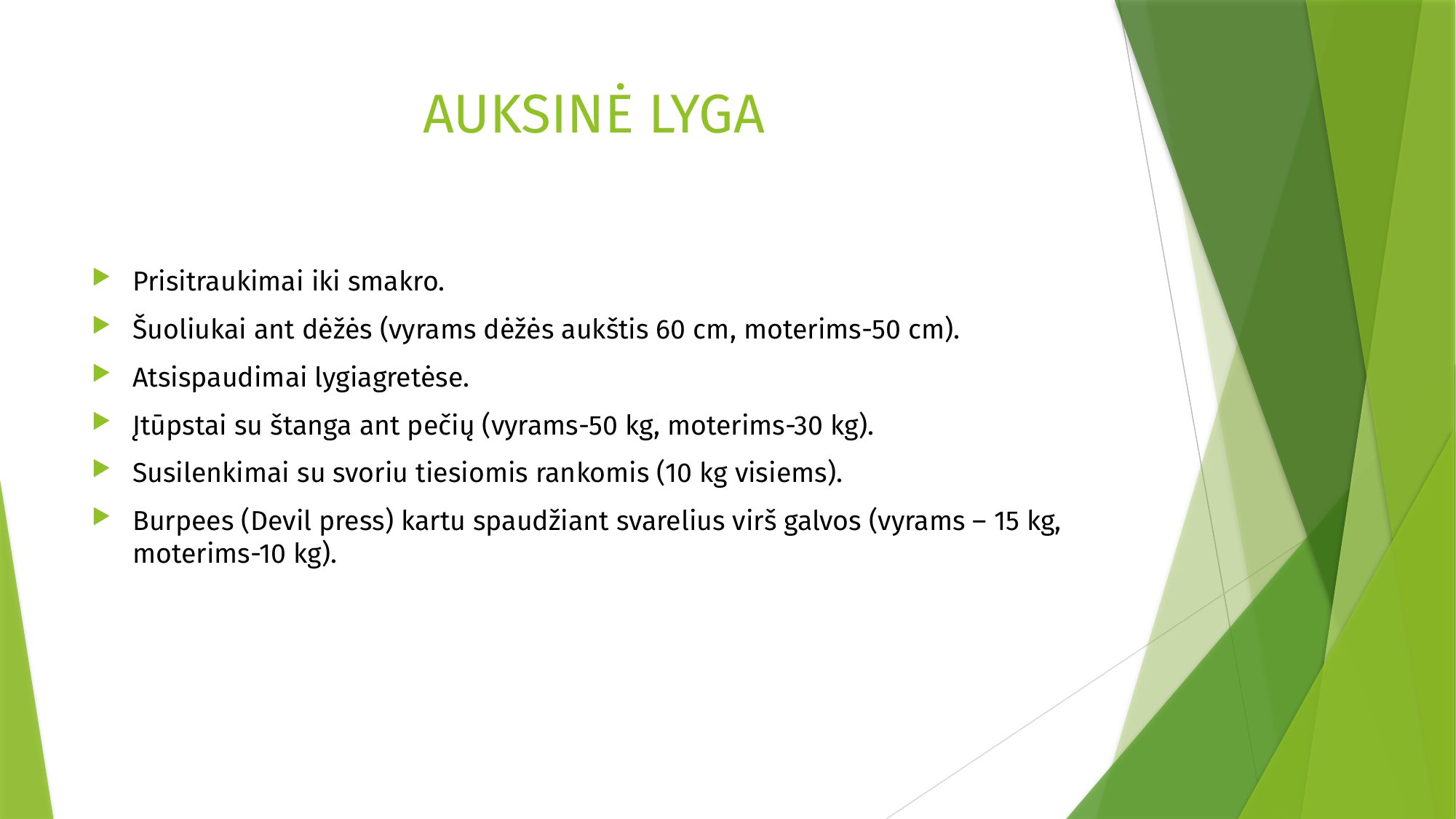

# AUKSINĖ LYGA
Prisitraukimai iki smakro.
Šuoliukai ant dėžės (vyrams dėžės aukštis 60 cm, moterims-50 cm).
Atsispaudimai lygiagretėse.
Įtūpstai su štanga ant pečių (vyrams-50 kg, moterims-30 kg).
Susilenkimai su svoriu tiesiomis rankomis (10 kg visiems).
Burpees (Devil press) kartu spaudžiant svarelius virš galvos (vyrams – 15 kg, moterims-10 kg).